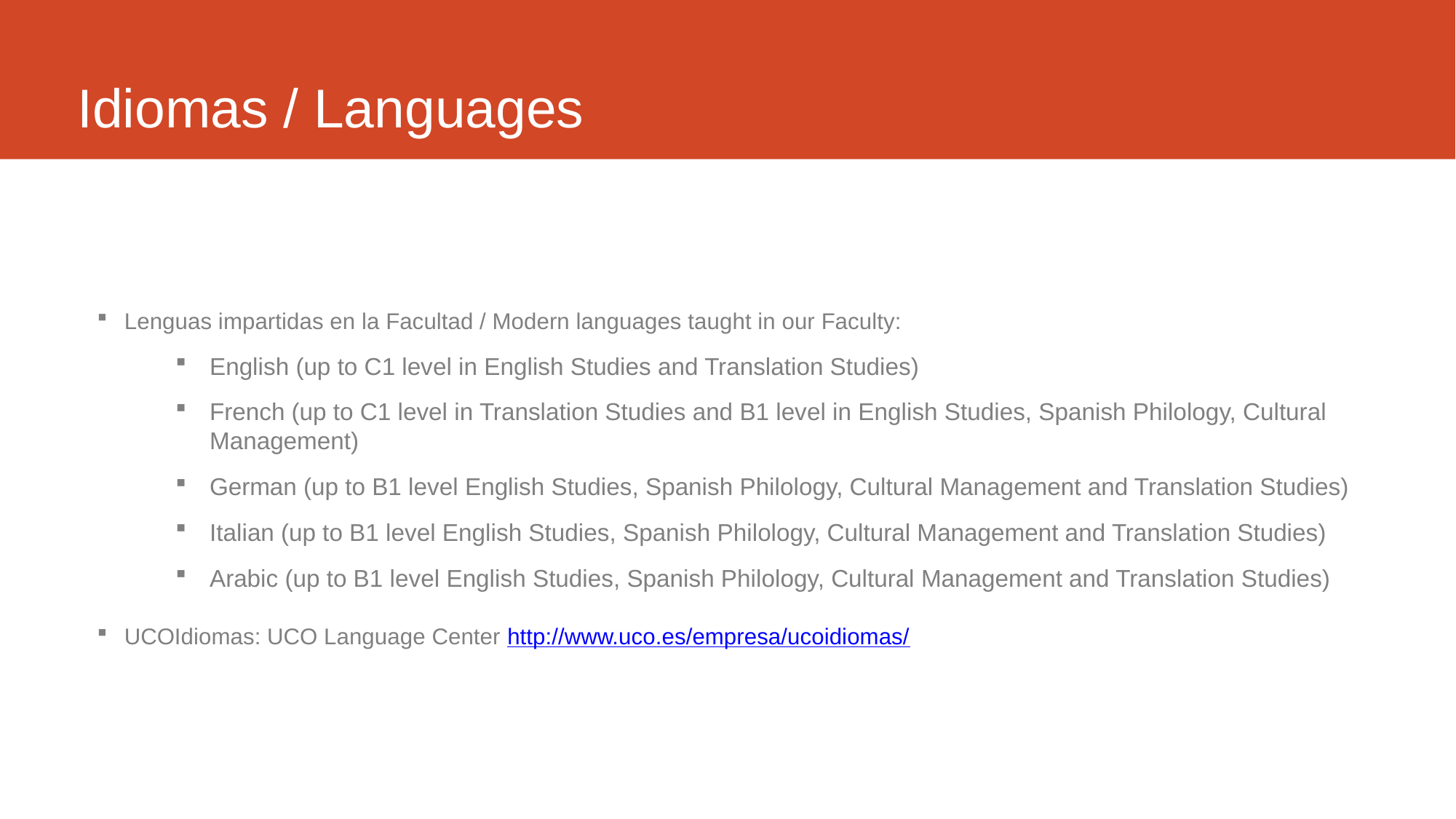

# Idiomas / Languages
Lenguas impartidas en la Facultad / Modern languages taught in our Faculty:
English (up to C1 level in English Studies and Translation Studies)
French (up to C1 level in Translation Studies and B1 level in English Studies, Spanish Philology, Cultural Management)
German (up to B1 level English Studies, Spanish Philology, Cultural Management and Translation Studies)
Italian (up to B1 level English Studies, Spanish Philology, Cultural Management and Translation Studies)
Arabic (up to B1 level English Studies, Spanish Philology, Cultural Management and Translation Studies)
UCOIdiomas: UCO Language Center http://www.uco.es/empresa/ucoidiomas/